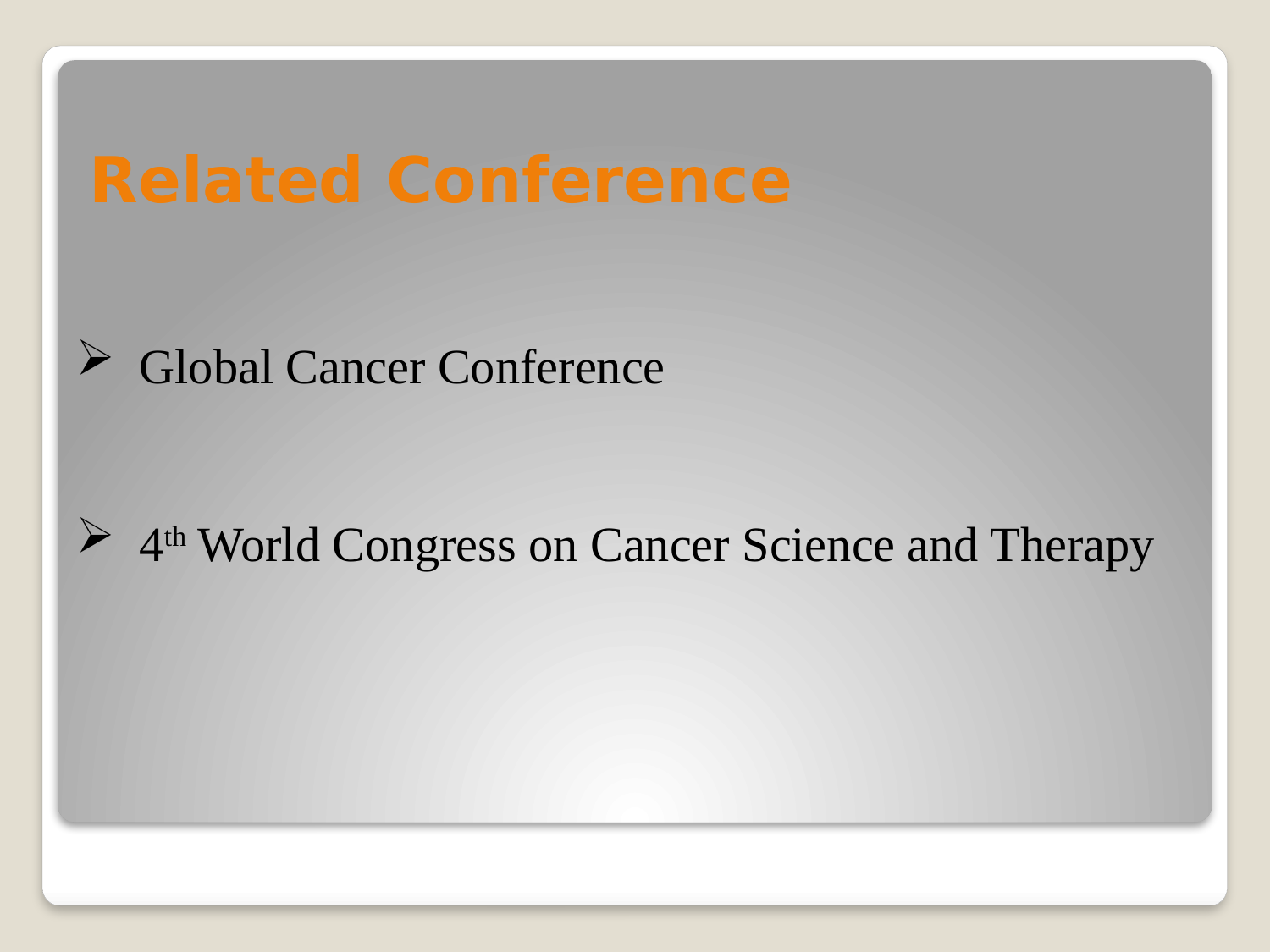

Related Conference
Global Cancer Conference

4th World Congress on Cancer Science and Therapy